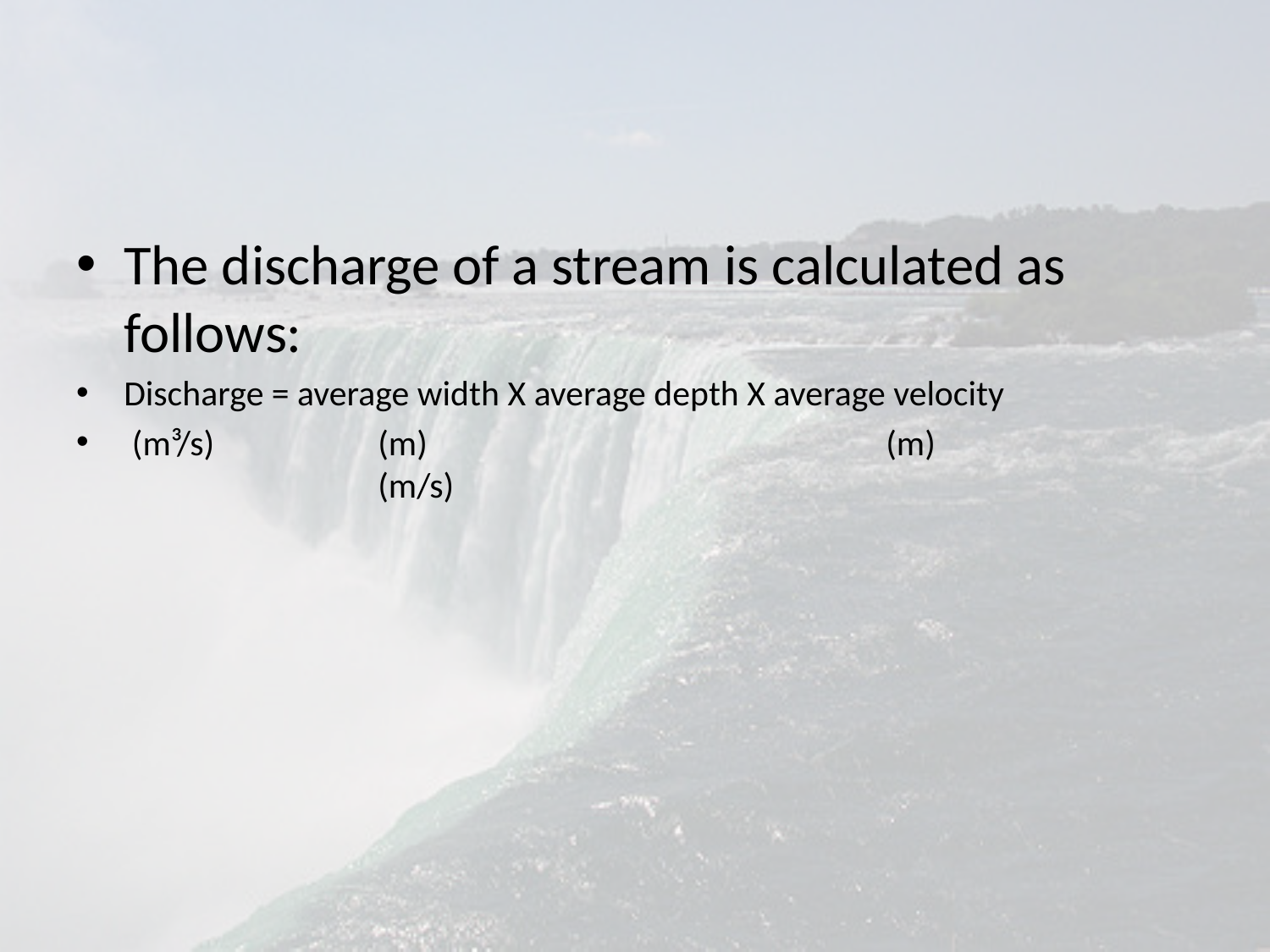

#
The discharge of a stream is calculated as follows:
Discharge = average width X average depth X average velocity
 (m³/s)		(m)				(m)				(m/s)